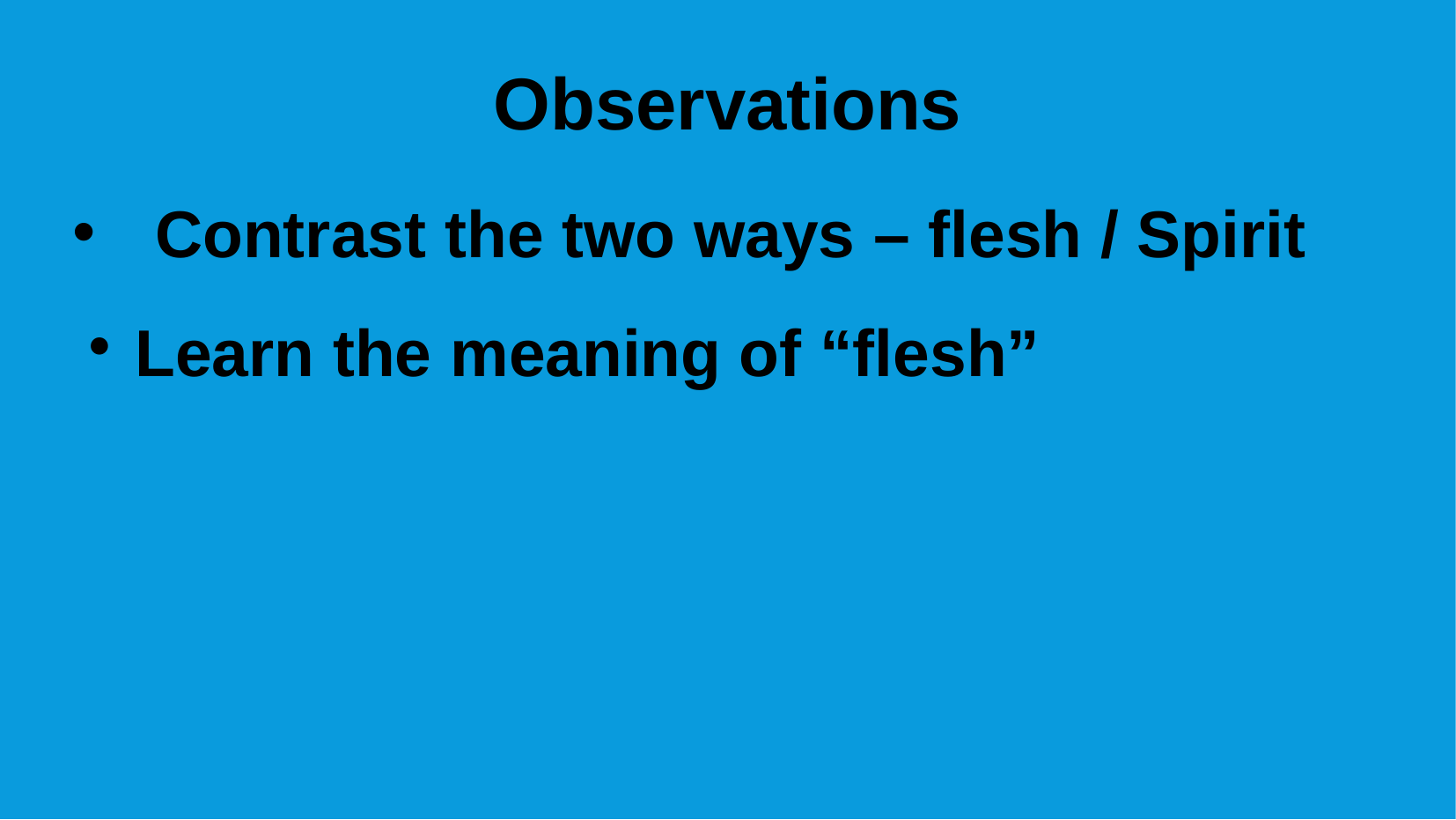

Observations
Contrast the two ways – flesh / Spirit

Learn the meaning of “flesh”